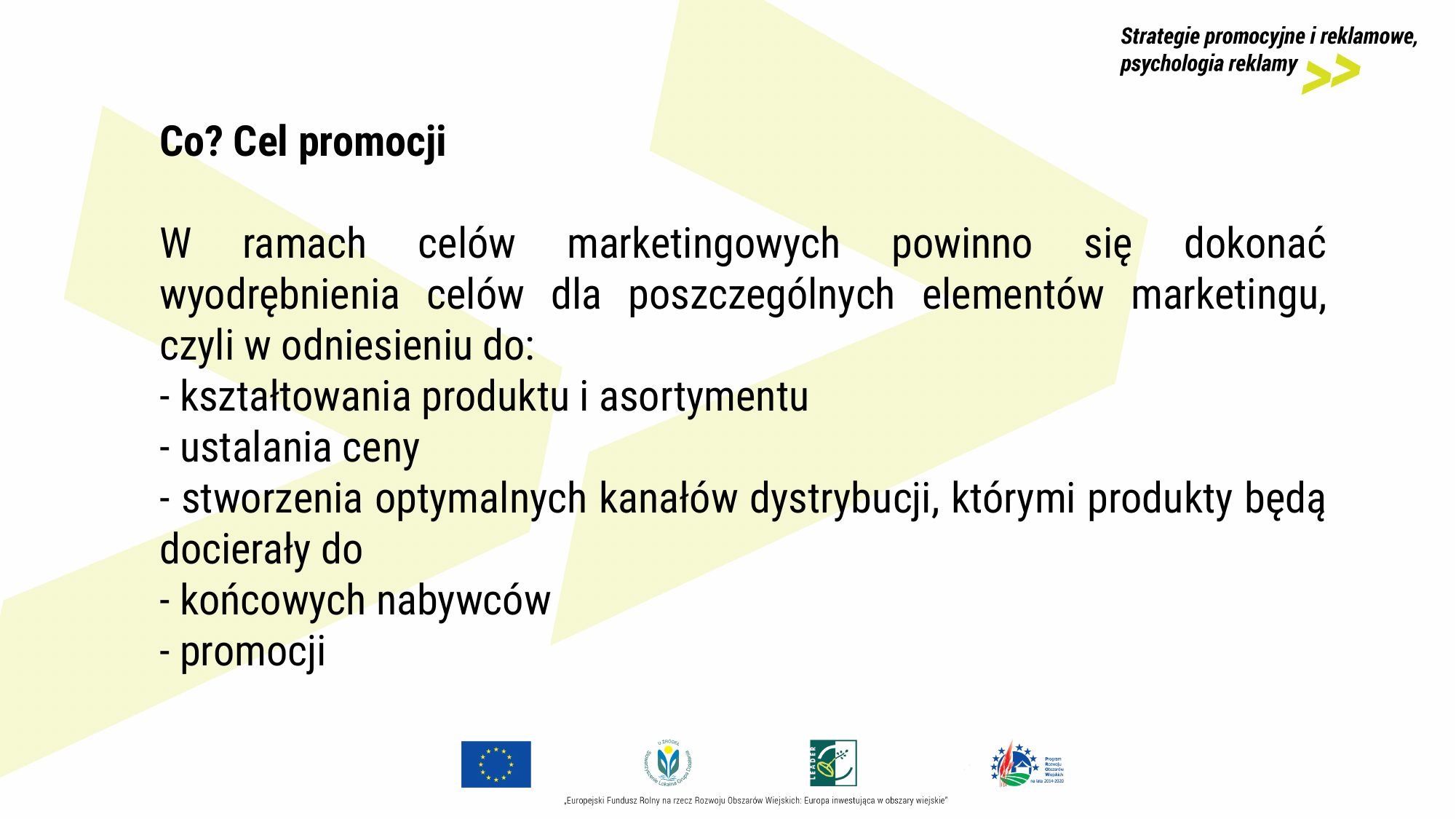

Co? Cel promocji

W ramach celów marketingowych powinno się dokonać wyodrębnienia celów dla poszczególnych elementów marketingu, czyli w odniesieniu do:
- kształtowania produktu i asortymentu
- ustalania ceny
- stworzenia optymalnych kanałów dystrybucji, którymi produkty będą docierały do
- końcowych nabywców
- promocji